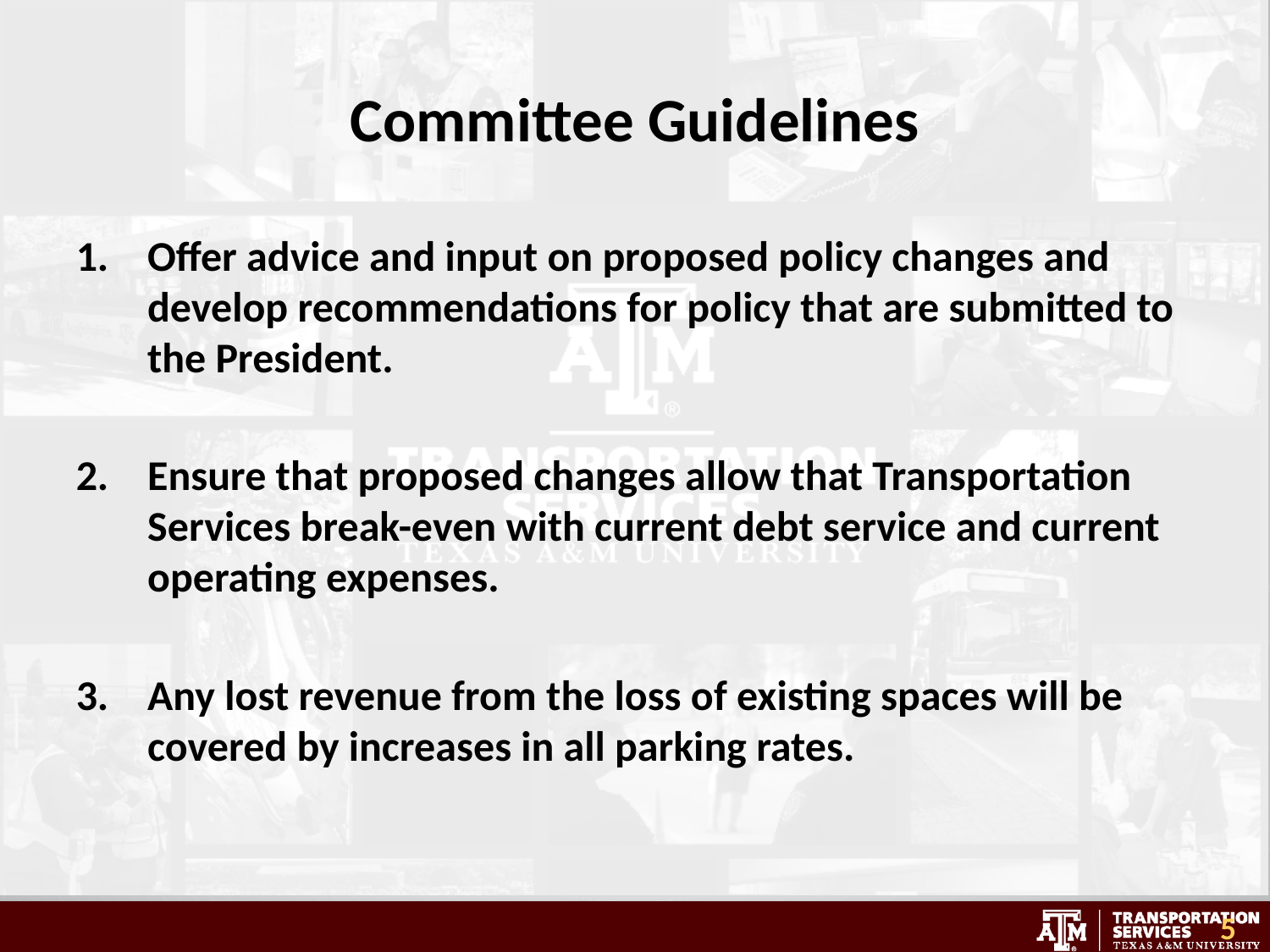

# Committee Guidelines
Offer advice and input on proposed policy changes and develop recommendations for policy that are submitted to the President.

Ensure that proposed changes allow that Transportation Services break-even with current debt service and current operating expenses.

Any lost revenue from the loss of existing spaces will be covered by increases in all parking rates.
5